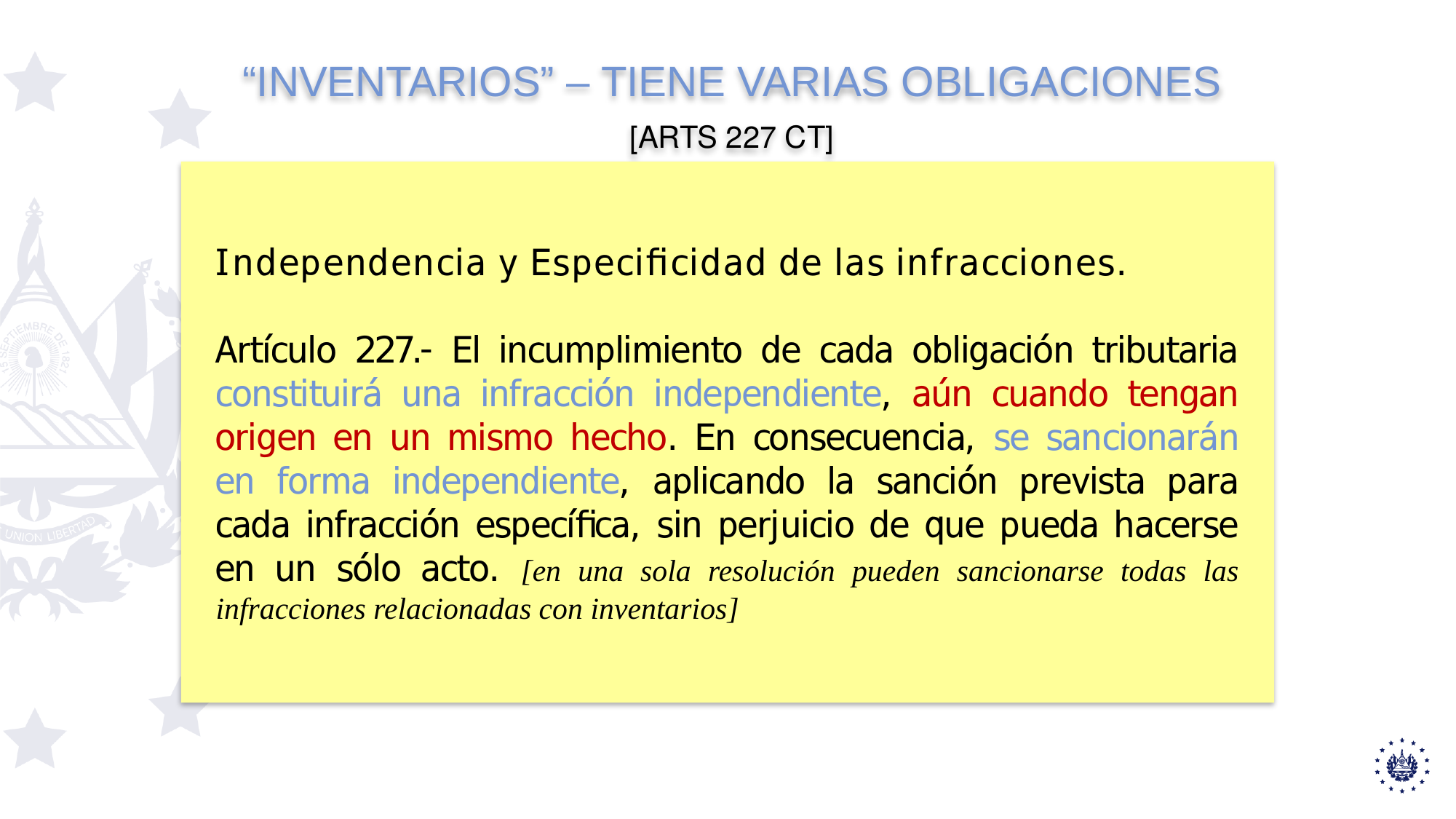

“INVENTARIOS” – TIENE VARIAS OBLIGACIONES
[ARTS 227 CT]
Independencia y Especificidad de las infracciones.

Artículo 227.- El incumplimiento de cada obligación tributaria constituirá una infracción independiente, aún cuando tengan origen en un mismo hecho. En consecuencia, se sancionarán en forma independiente, aplicando la sanción prevista para cada infracción específica, sin perjuicio de que pueda hacerse en un sólo acto. [en una sola resolución pueden sancionarse todas las infracciones relacionadas con inventarios]